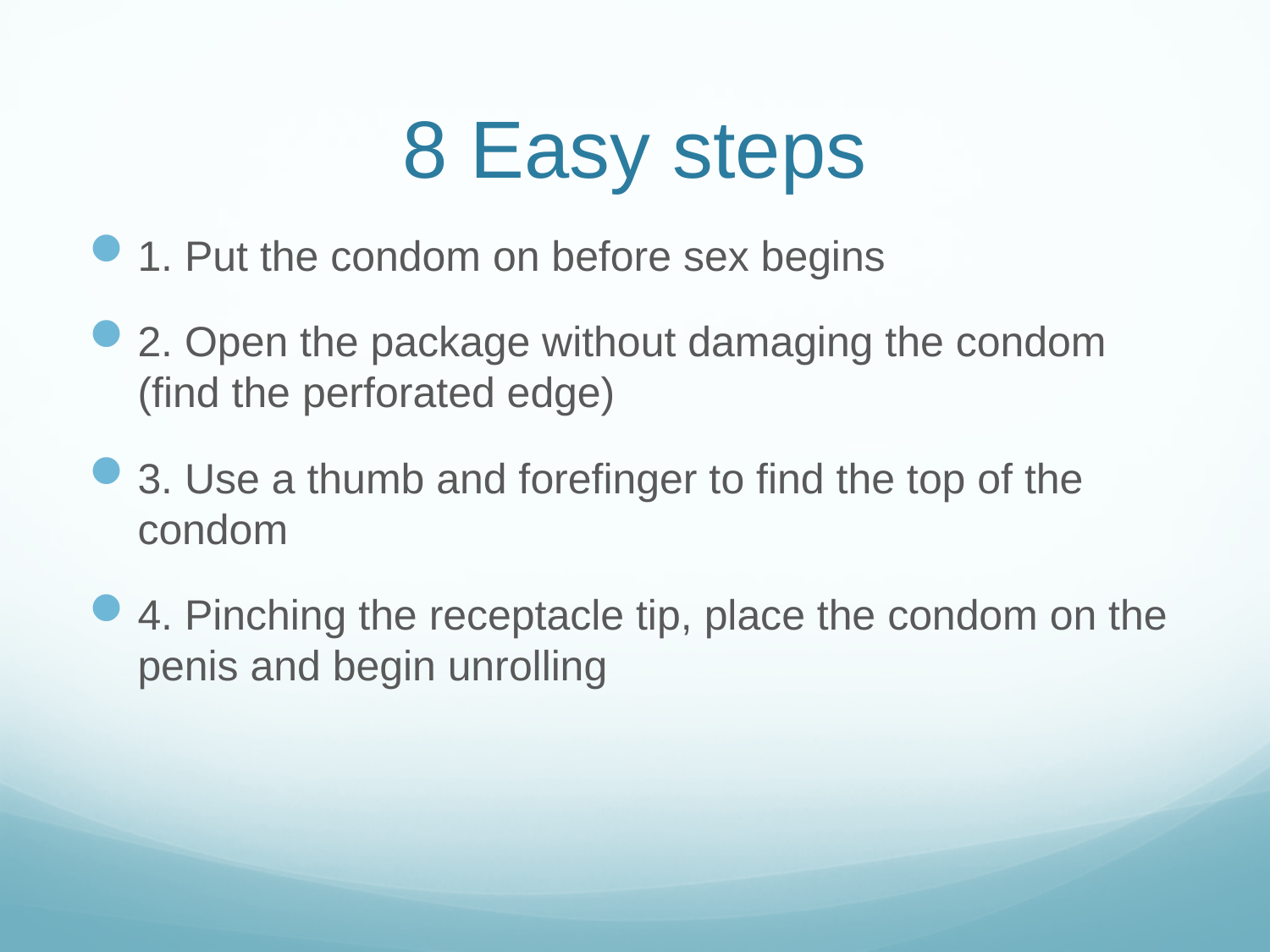

# 8 Easy steps
1. Put the condom on before sex begins
2. Open the package without damaging the condom (find the perforated edge)
3. Use a thumb and forefinger to find the top of the condom
4. Pinching the receptacle tip, place the condom on the penis and begin unrolling